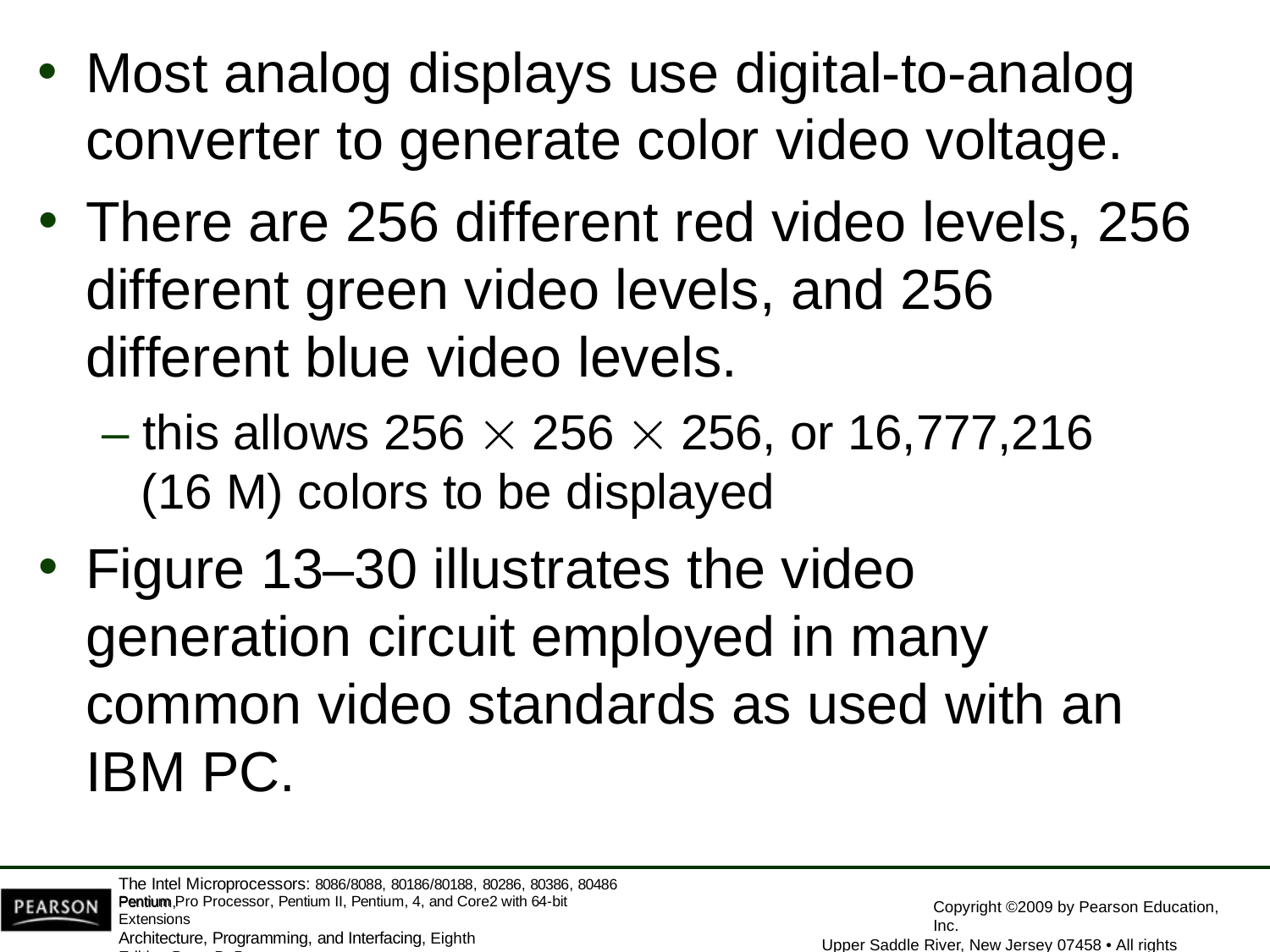

Most analog displays use digital-to-analog
converter to generate color video voltage.
There are 256 different red video levels, 256 different green video levels, and 256 different blue video levels.

– this allows 256 × 256 × 256, or 16,777,216
(16 M) colors to be displayed

Figure 13–30 illustrates the video generation circuit employed in many common video standards as used with an IBM PC.
The Intel Microprocessors: 8086/8088, 80186/80188, 80286, 80386, 80486 Pentium,

Pentium Pro Processor, Pentium II, Pentium, 4, and Core2 with 64-bit Extensions
Architecture, Programming, and Interfacing, Eighth Edition Barry B. Brey
Copyright ©2009 by Pearson Education, Inc.
Upper Saddle River, New Jersey 07458 • All rights reserved.